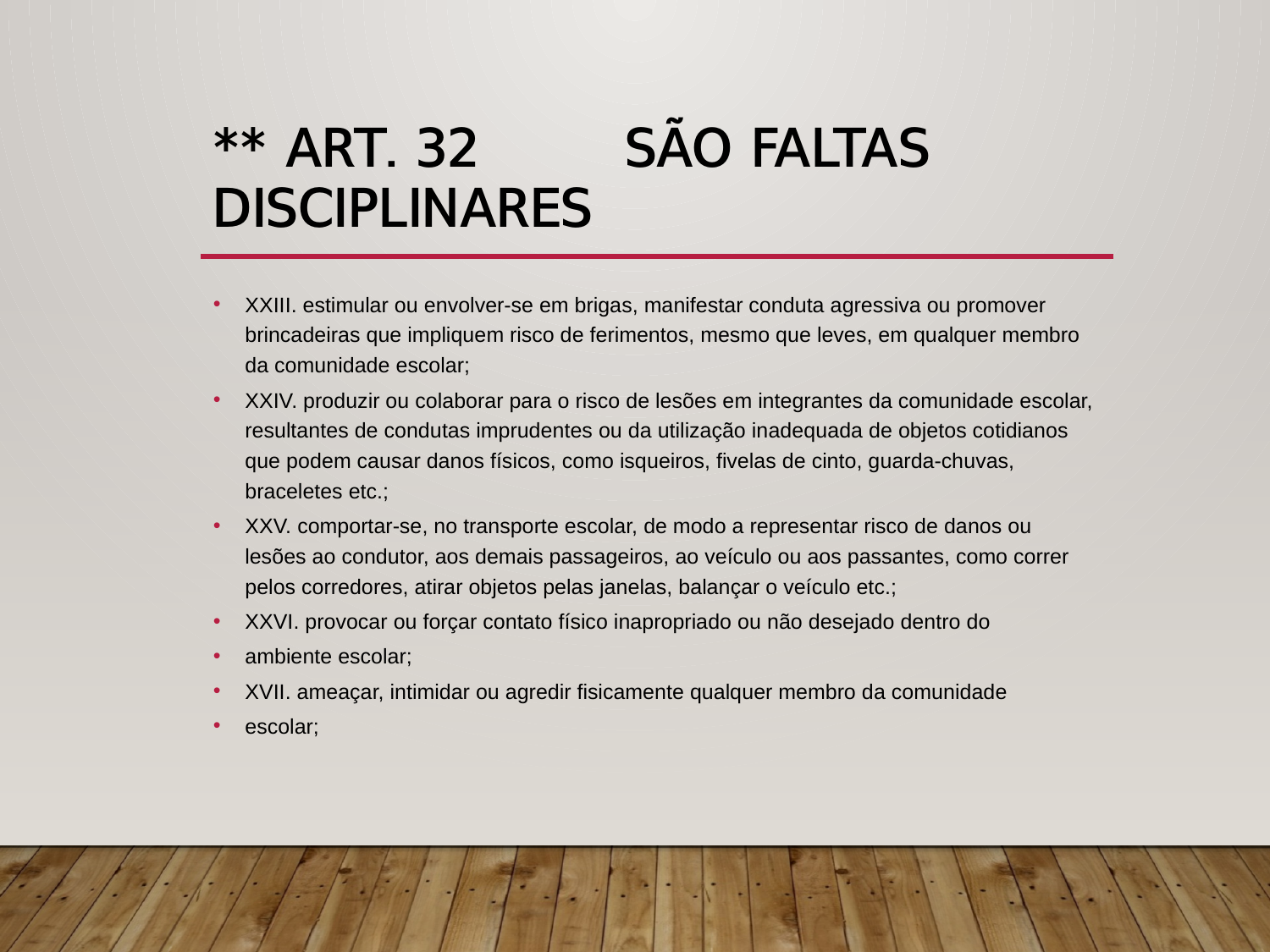

# ** Art. 32        São faltas disciplinares
XXIII. estimular ou envolver-se em brigas, manifestar conduta agressiva ou promover brincadeiras que impliquem risco de ferimentos, mesmo que leves, em qualquer membro da comunidade escolar;
XXIV. produzir ou colaborar para o risco de lesões em integrantes da comunidade escolar, resultantes de condutas imprudentes ou da utilização inadequada de objetos cotidianos que podem causar danos físicos, como isqueiros, fivelas de cinto, guarda-chuvas, braceletes etc.;
XXV. comportar-se, no transporte escolar, de modo a representar risco de danos ou lesões ao condutor, aos demais passageiros, ao veículo ou aos passantes, como correr pelos corredores, atirar objetos pelas janelas, balançar o veículo etc.;
XXVI. provocar ou forçar contato físico inapropriado ou não desejado dentro do
ambiente escolar;
XVII. ameaçar, intimidar ou agredir fisicamente qualquer membro da comunidade
escolar;